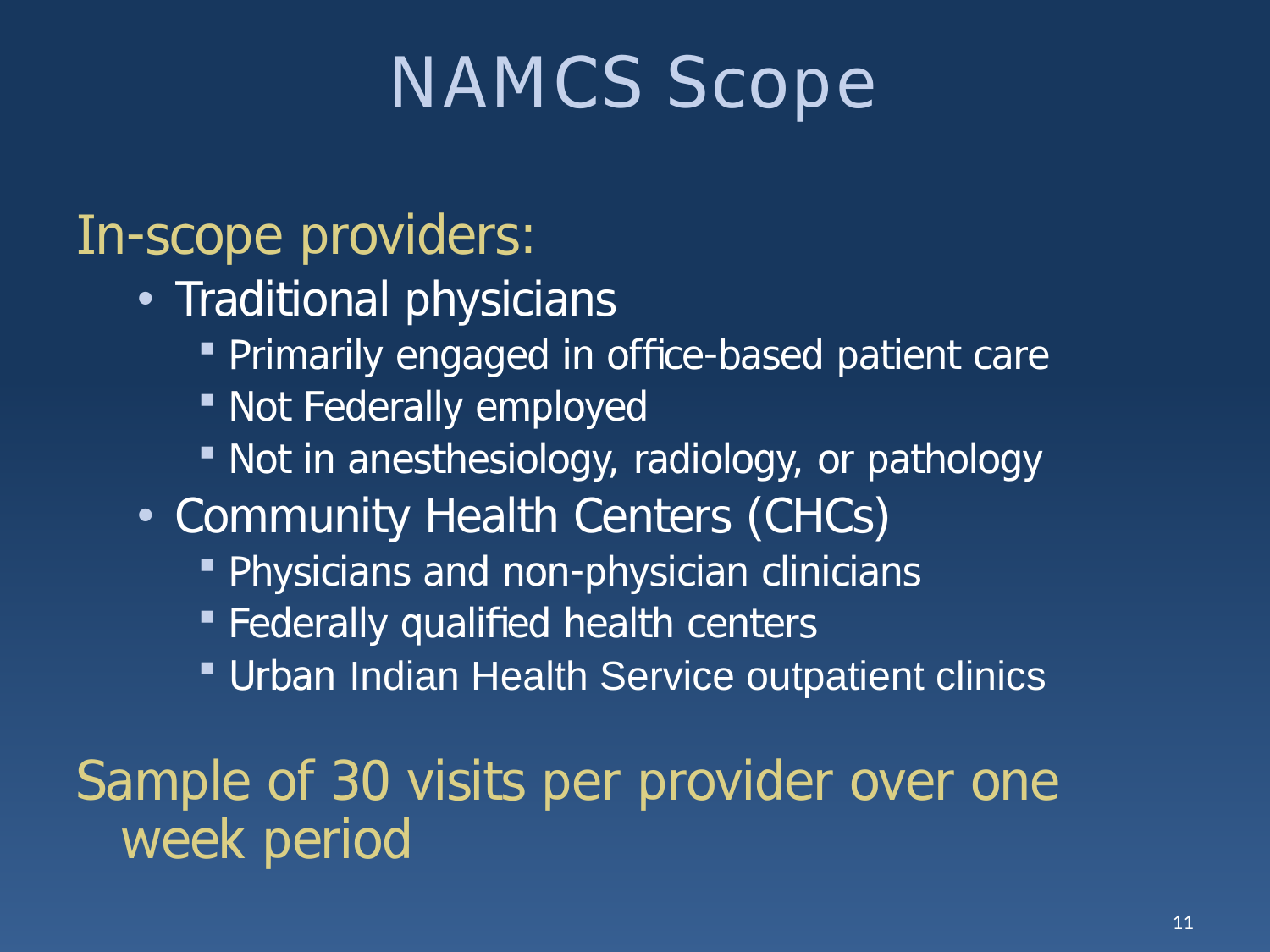

NAMCS Scope
In-scope providers:
Traditional physicians
Primarily engaged in office-based patient care
Not Federally employed
Not in anesthesiology, radiology, or pathology
Community Health Centers (CHCs)
Physicians and non-physician clinicians
Federally qualified health centers
Urban Indian Health Service outpatient clinics

Sample of 30 visits per provider over one week period

11